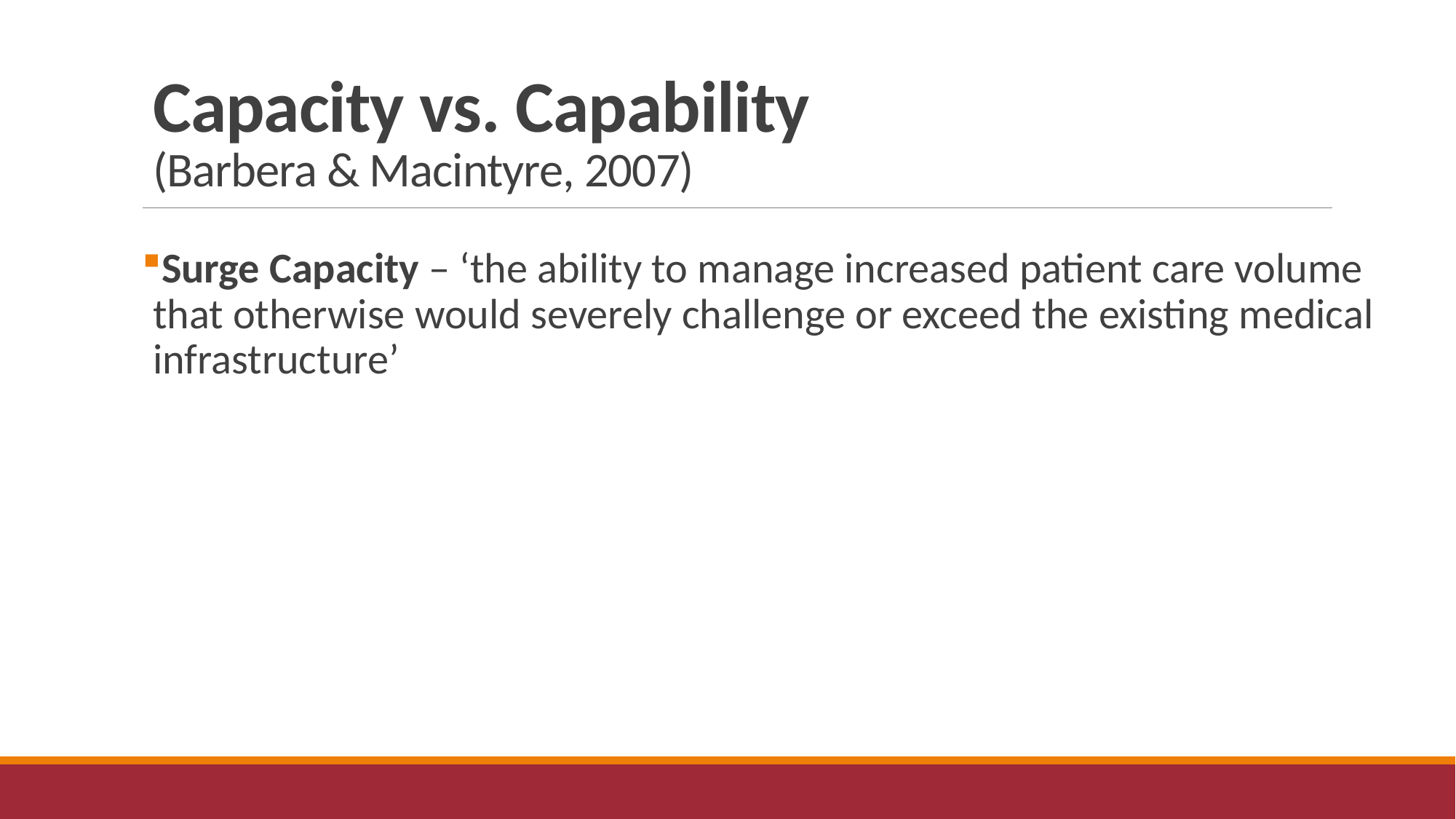

# Capacity vs. Capability (Barbera & Macintyre, 2007)
Surge Capacity – ‘the ability to manage increased patient care volume that otherwise would severely challenge or exceed the existing medical infrastructure’